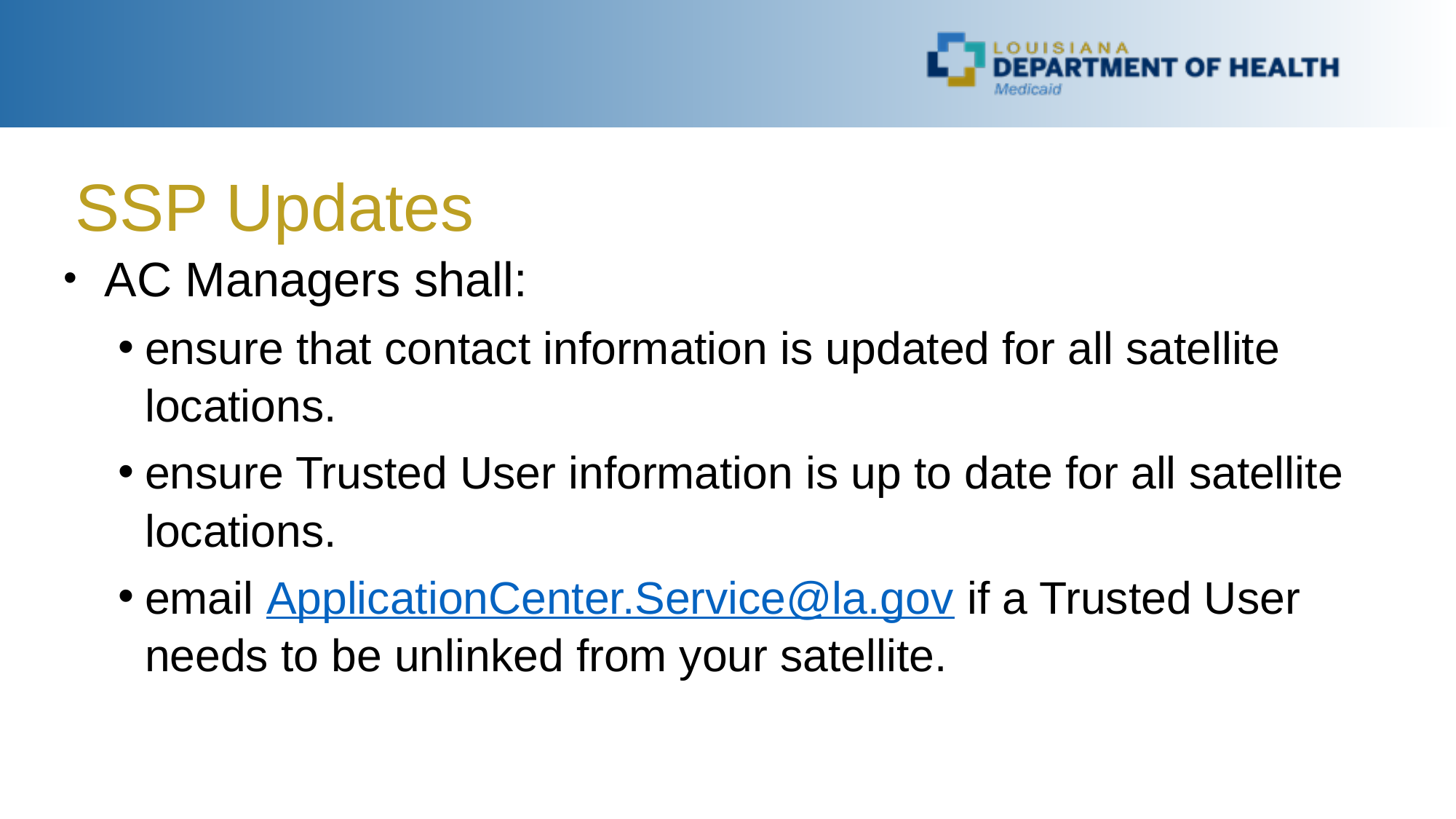

SSP Updates
AC Managers shall:
ensure that contact information is updated for all satellite locations.
ensure Trusted User information is up to date for all satellite locations.
email ApplicationCenter.Service@la.gov if a Trusted User needs to be unlinked from your satellite.